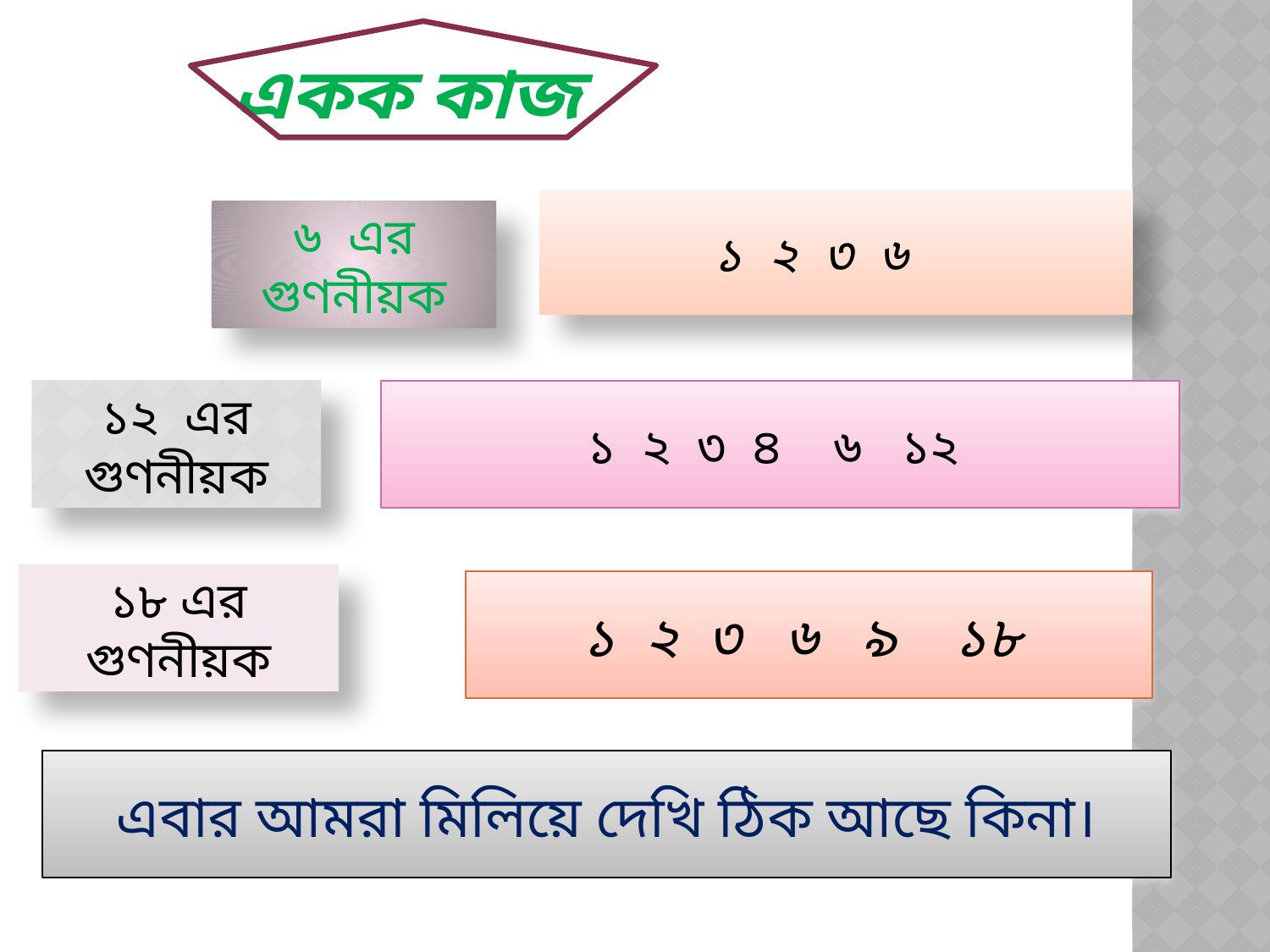

একক কাজ
১  ২  ৩  ৬
৬  এর গুণনীয়ক
১২  এর গুণনীয়ক
১  ২  ৩  ৪    ৬   ১২
১৮ এর গুণনীয়ক
১  ২  ৩   ৬   ৯    ১৮
এবার আমরা মিলিয়ে দেখি ঠিক আছে কিনা।